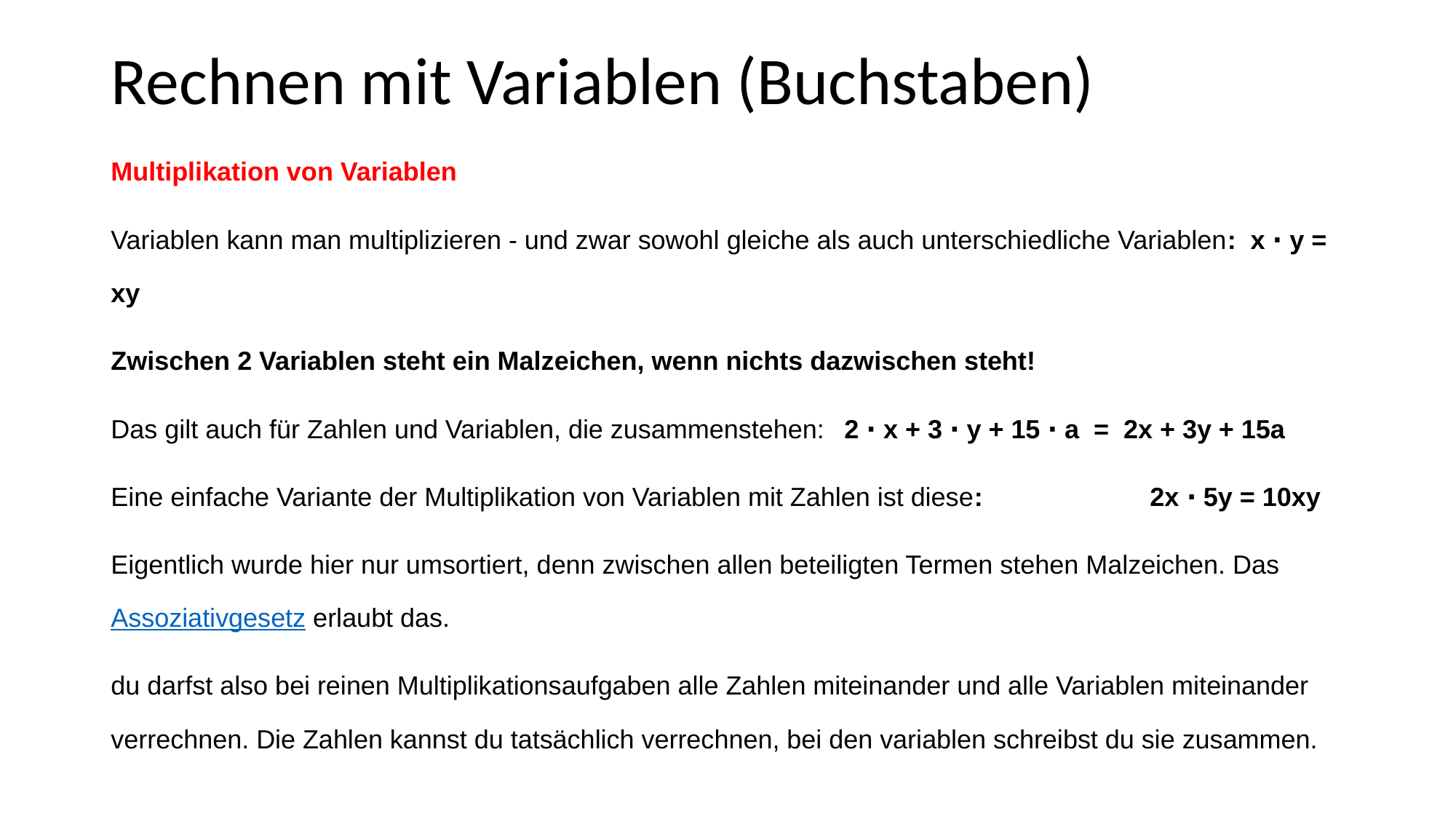

# Rechnen mit Variablen (Buchstaben)
Multiplikation von Variablen
Variablen kann man multiplizieren - und zwar sowohl gleiche als auch unterschiedliche Variablen:  x ⋅ y = xy
Zwischen 2 Variablen steht ein Malzeichen, wenn nichts dazwischen steht!
Das gilt auch für Zahlen und Variablen, die zusammenstehen:	2 ⋅ x + 3 ⋅ y + 15 ⋅ a  =  2x + 3y + 15a
Eine einfache Variante der Multiplikation von Variablen mit Zahlen ist diese:                       2x ⋅ 5y = 10xy
Eigentlich wurde hier nur umsortiert, denn zwischen allen beteiligten Termen stehen Malzeichen. Das Assoziativgesetz erlaubt das.
du darfst also bei reinen Multiplikationsaufgaben alle Zahlen miteinander und alle Variablen miteinander verrechnen. Die Zahlen kannst du tatsächlich verrechnen, bei den variablen schreibst du sie zusammen.